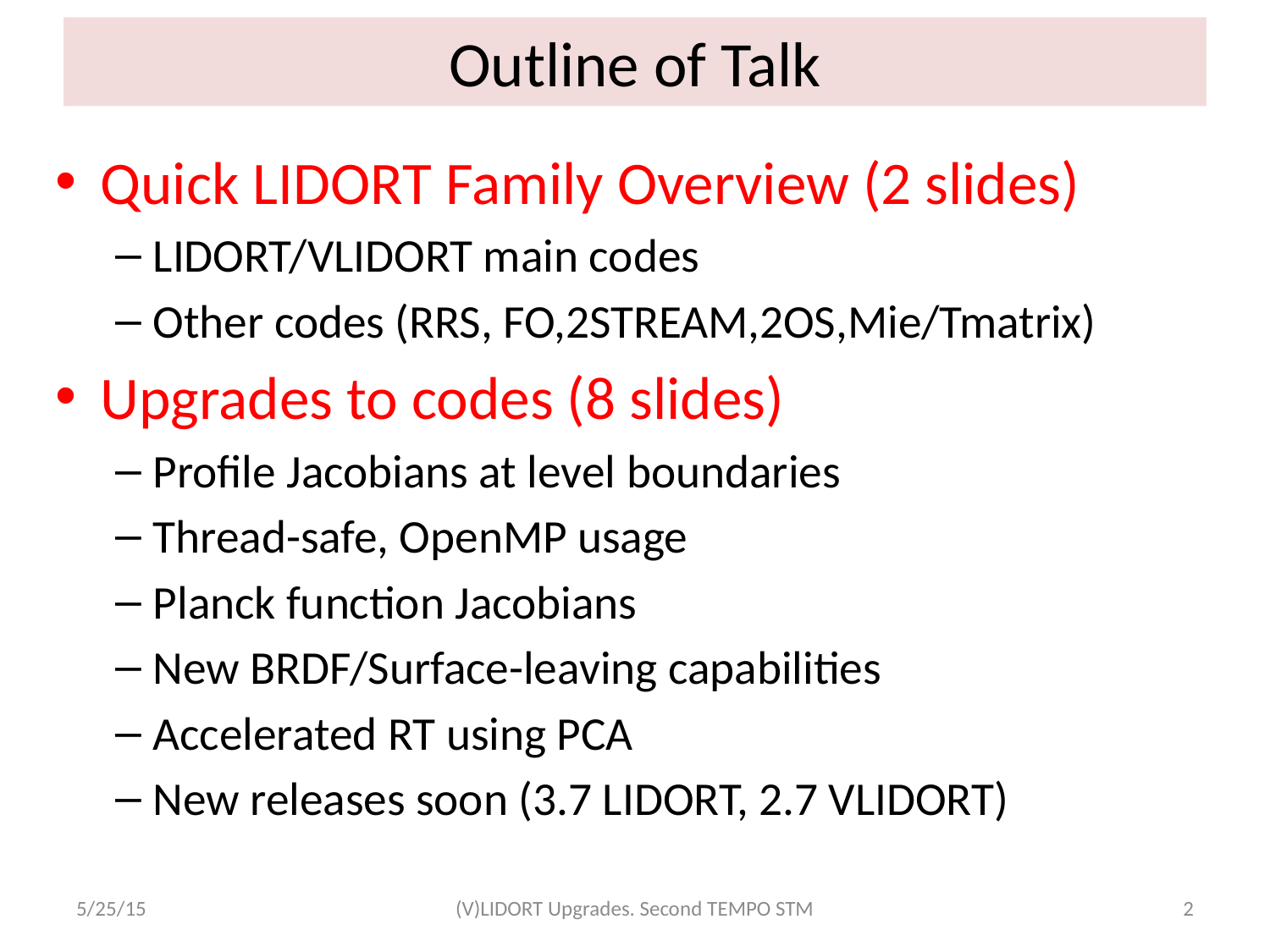

# Outline of Talk
Quick LIDORT Family Overview (2 slides)
LIDORT/VLIDORT main codes
Other codes (RRS, FO,2STREAM,2OS,Mie/Tmatrix)
Upgrades to codes (8 slides)
Profile Jacobians at level boundaries
Thread-safe, OpenMP usage
Planck function Jacobians
New BRDF/Surface-leaving capabilities
Accelerated RT using PCA
New releases soon (3.7 LIDORT, 2.7 VLIDORT)

5/25/15
(V)LIDORT Upgrades. Second TEMPO STM
2